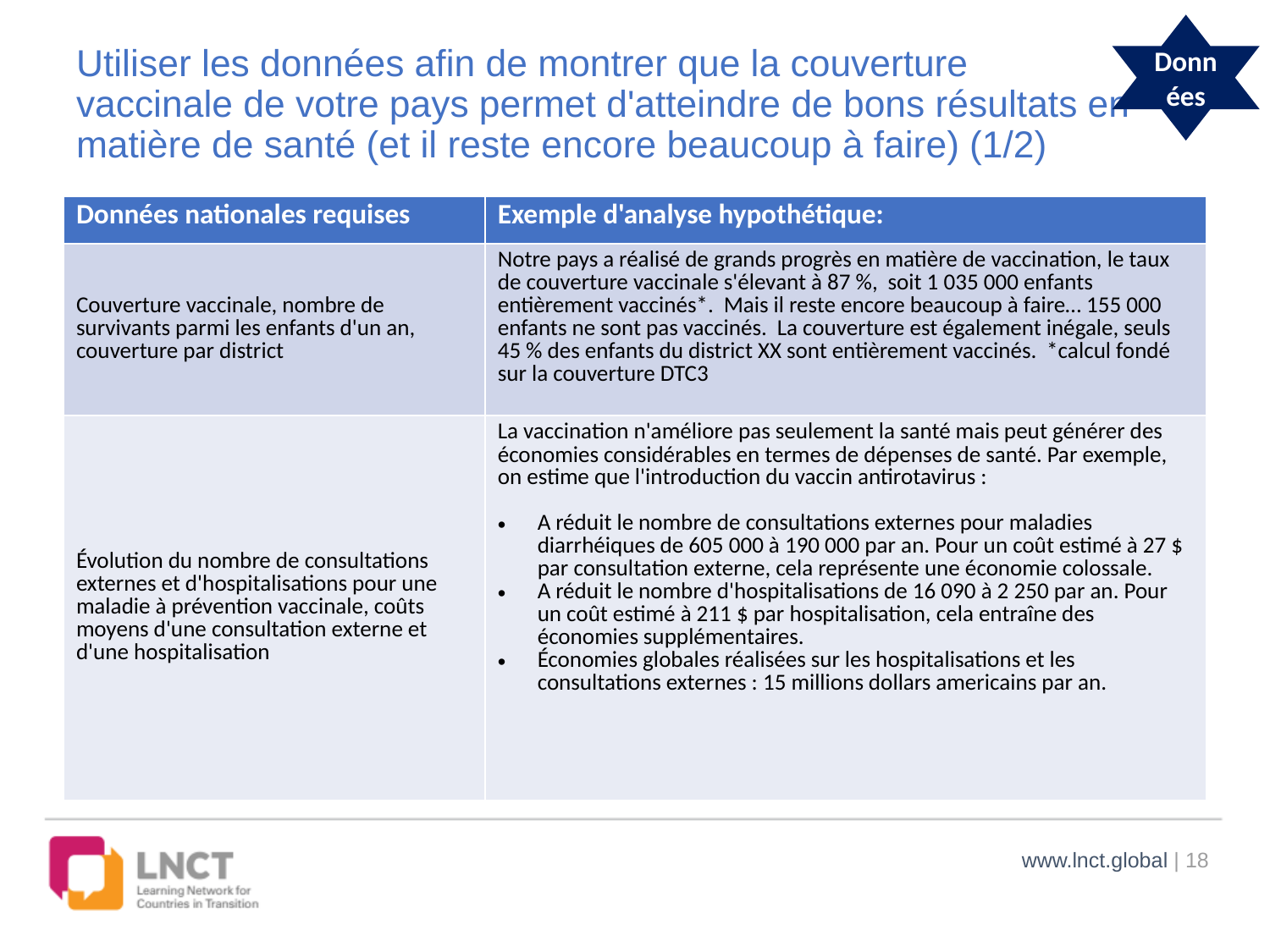

Données
# Utiliser les données afin de montrer que la couverture vaccinale de votre pays permet d'atteindre de bons résultats en matière de santé (et il reste encore beaucoup à faire) (1/2)
| Données nationales requises | Exemple d'analyse hypothétique: |
| --- | --- |
| Couverture vaccinale, nombre de survivants parmi les enfants d'un an, couverture par district | Notre pays a réalisé de grands progrès en matière de vaccination, le taux de couverture vaccinale s'élevant à 87 %, soit 1 035 000 enfants entièrement vaccinés\*. Mais il reste encore beaucoup à faire… 155 000 enfants ne sont pas vaccinés. La couverture est également inégale, seuls 45 % des enfants du district XX sont entièrement vaccinés. \*calcul fondé sur la couverture DTC3 |
| Évolution du nombre de consultations externes et d'hospitalisations pour une maladie à prévention vaccinale, coûts moyens d'une consultation externe et d'une hospitalisation | La vaccination n'améliore pas seulement la santé mais peut générer des économies considérables en termes de dépenses de santé. Par exemple, on estime que l'introduction du vaccin antirotavirus : A réduit le nombre de consultations externes pour maladies diarrhéiques de 605 000 à 190 000 par an. Pour un coût estimé à 27 $ par consultation externe, cela représente une économie colossale. A réduit le nombre d'hospitalisations de 16 090 à 2 250 par an. Pour un coût estimé à 211 $ par hospitalisation, cela entraîne des économies supplémentaires.  Économies globales réalisées sur les hospitalisations et les consultations externes : 15 millions dollars americains par an. |
www.lnct.global | 18